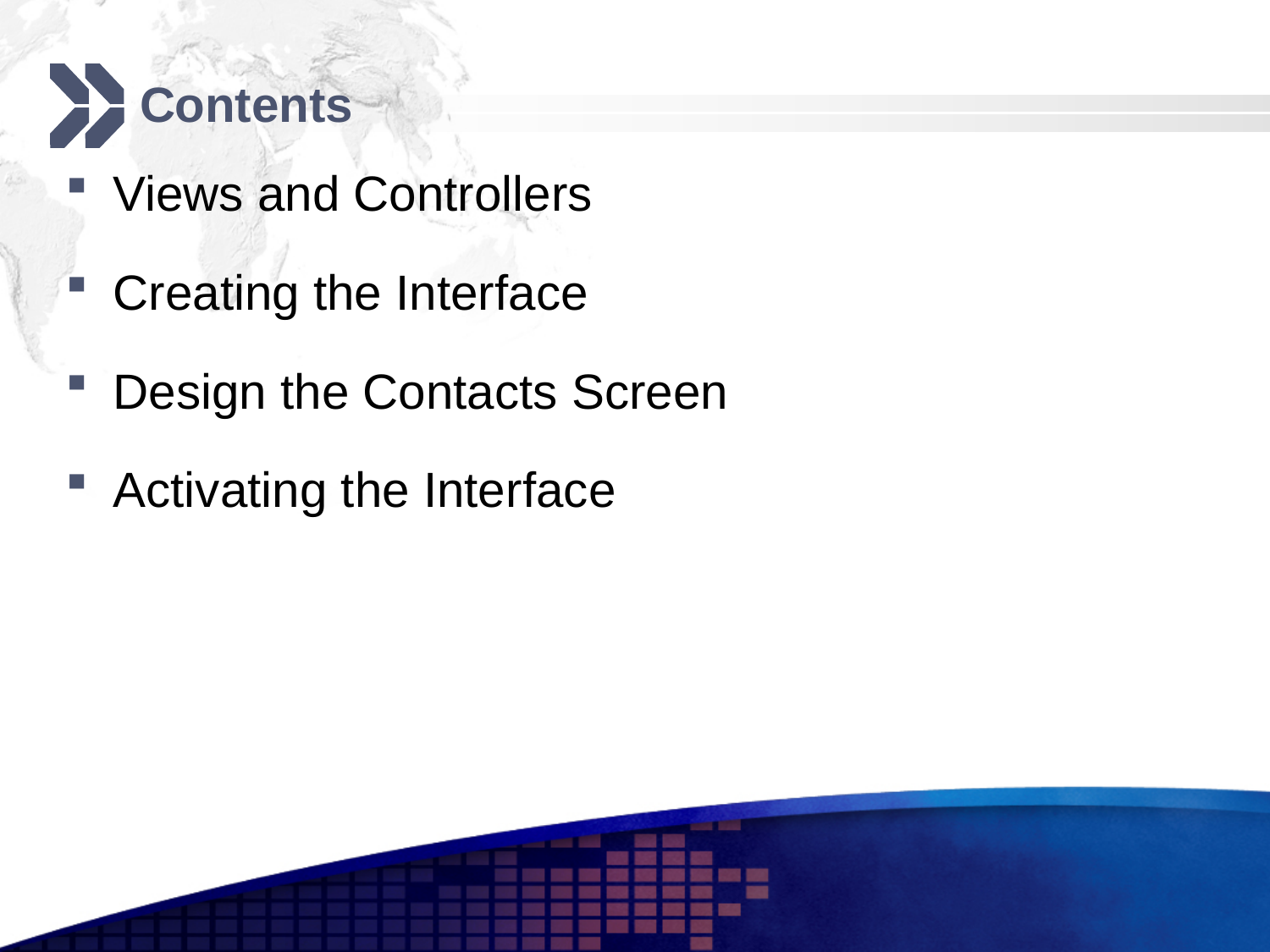

# Contents
Views and Controllers
Creating the Interface
Design the Contacts Screen
Activating the Interface